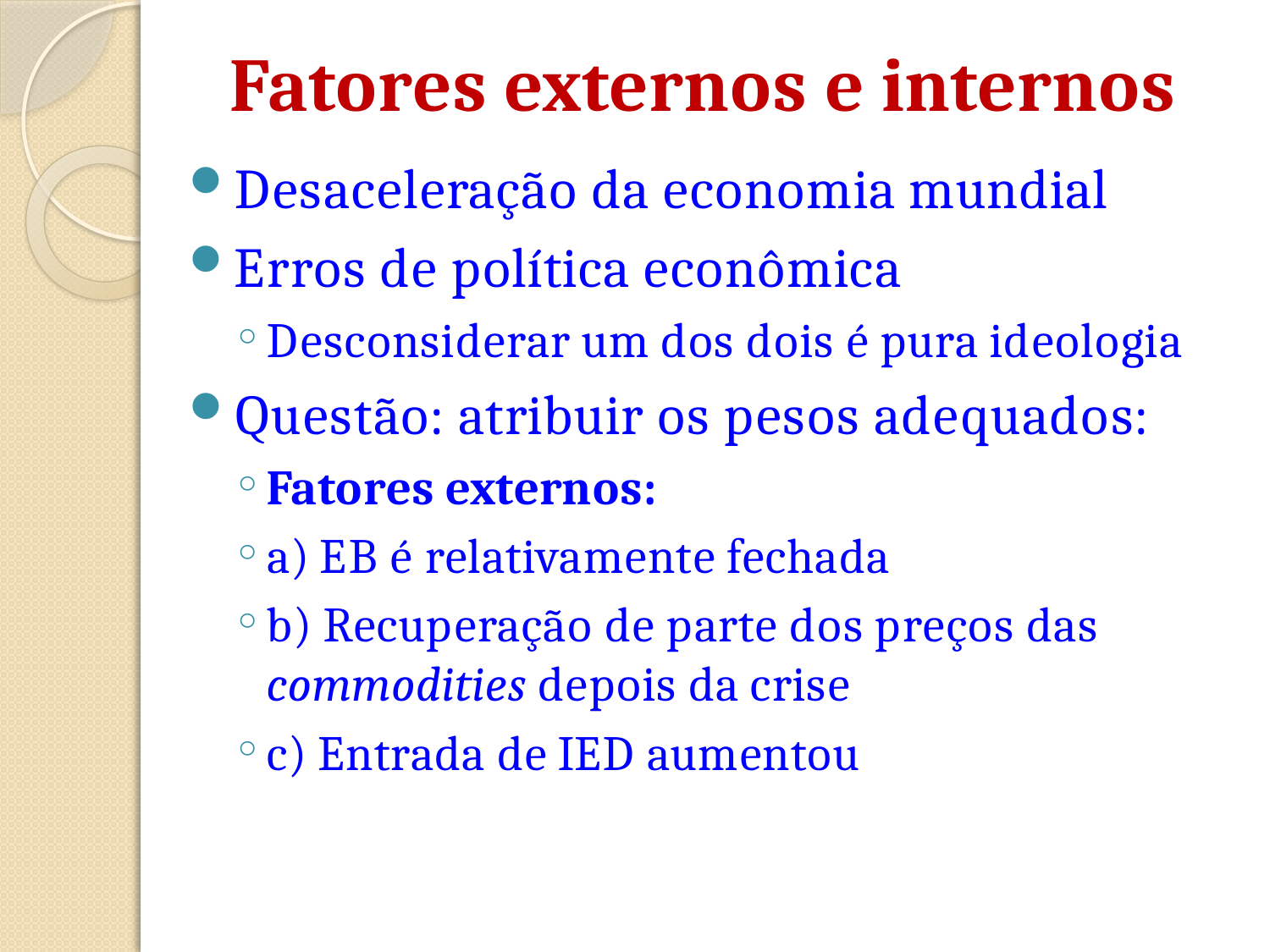

# Fatores externos e internos
Desaceleração da economia mundial
Erros de política econômica
Desconsiderar um dos dois é pura ideologia
Questão: atribuir os pesos adequados:
Fatores externos:
a) EB é relativamente fechada
b) Recuperação de parte dos preços das commodities depois da crise
c) Entrada de IED aumentou